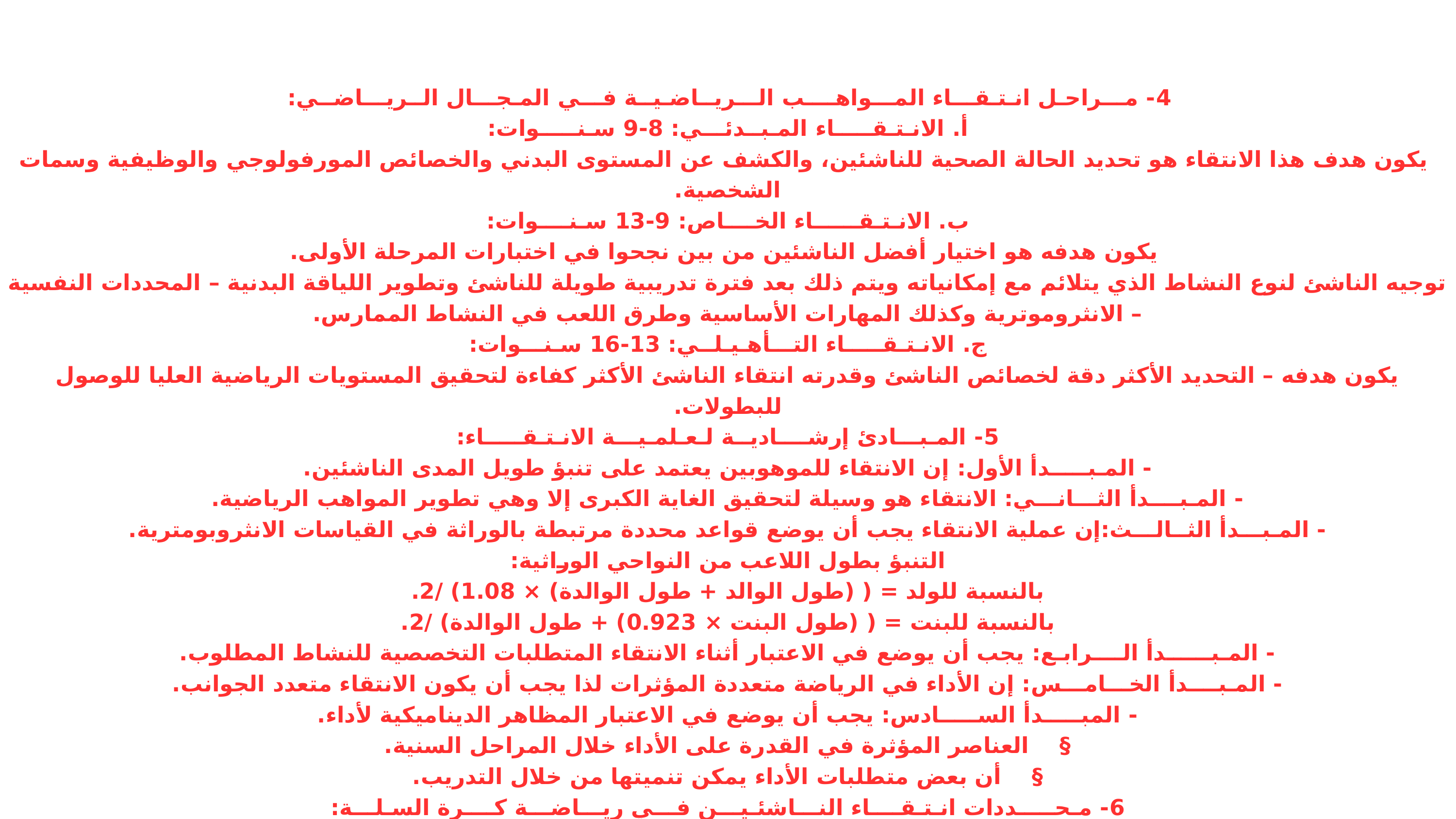

4- مـــراحـل انـتـقـــاء المـــواهــــب الـــريــاضـيــة فـــي المـجـــال الــريـــاضــي:
‌أ. الانـتـقـــــاء المـبــدئـــي: 8-9 سـنـــــوات:
 يكون هدف هذا الانتقاء هو تحديد الحالة الصحية للناشئين، والكشف عن المستوى البدني والخصائص المورفولوجي والوظيفية وسمات الشخصية.
‌ب. الانـتـقــــــاء الخــــاص: 9-13 سـنــــوات:
 يكون هدفه هو اختيار أفضل الناشئين من بين نجحوا في اختبارات المرحلة الأولى.
توجيه الناشئ لنوع النشاط الذي يتلائم مع إمكانياته ويتم ذلك بعد فترة تدريبية طويلة للناشئ وتطوير اللياقة البدنية – المحددات النفسية – الانثروموترية وكذلك المهارات الأساسية وطرق اللعب في النشاط الممارس.
‌ج. الانـتـقـــــاء التـــأهـيـلــي: 13-16 سـنـــوات:
يكون هدفه – التحديد الأكثر دقة لخصائص الناشئ وقدرته انتقاء الناشئ الأكثر كفاءة لتحقيق المستويات الرياضية العليا للوصول للبطولات.
5- المـبـــادئ إرشــــاديــة لـعـلمـيـــة الانـتـقـــــاء:
- المـبـــــدأ الأول: إن الانتقاء للموهوبين يعتمد على تنبؤ طويل المدى الناشئين.
- المـبــــدأ الثـــانـــي: الانتقاء هو وسيلة لتحقيق الغاية الكبرى إلا وهي تطوير المواهب الرياضية.
- المـبـــدأ الثــالـــث:إن عملية الانتقاء يجب أن يوضع قواعد محددة مرتبطة بالوراثة في القياسات الانثروبومترية.
التنبؤ بطول اللاعب من النواحي الوراثية:
بالنسبة للولد = ( (طول الوالد + طول الوالدة) × 1.08) /2.
بالنسبة للبنت = ( (طول البنت × 0.923) + طول الوالدة) /2.
- المـبــــــدأ الــــرابـع: يجب أن يوضع في الاعتبار أثناء الانتقاء المتطلبات التخصصية للنشاط المطلوب.
- المـبــــدأ الخـــامـــس: إن الأداء في الرياضة متعددة المؤثرات لذا يجب أن يكون الانتقاء متعدد الجوانب.
- المبـــــدأ الســـــادس: يجب أن يوضع في الاعتبار المظاهر الديناميكية لأداء.
§    العناصر المؤثرة في القدرة على الأداء خلال المراحل السنية.
§    أن بعض متطلبات الأداء يمكن تنميتها من خلال التدريب.
6- مـحـــــددات انـتـقــــاء النـــاشئـيـــن فـــي ريـــاضـــة كــــرة السـلـــة:
 القياسات الجسمية (الطول – الوزن – الذراع – طول العضد – طول الساعد – طول الكف – طول الفخذ – طول الساق – عرض المنكبين – عرض الصدر – عرض الحوض – عمق القفص الصدري – عمق الحوض – محيط الرقبة – محيط الصدر – محيط البطن – محيط العضد – محيط الساعد – محيط اليد – محيط الفخذ – محيط الساق – محيط القدم – سمك الثنايا الجلدية ( عند حافة البطن – عند العضد من الخلف – أسفل عظم اللوح – عند الجهة الوحشية للصدر – عند الفخذ)).